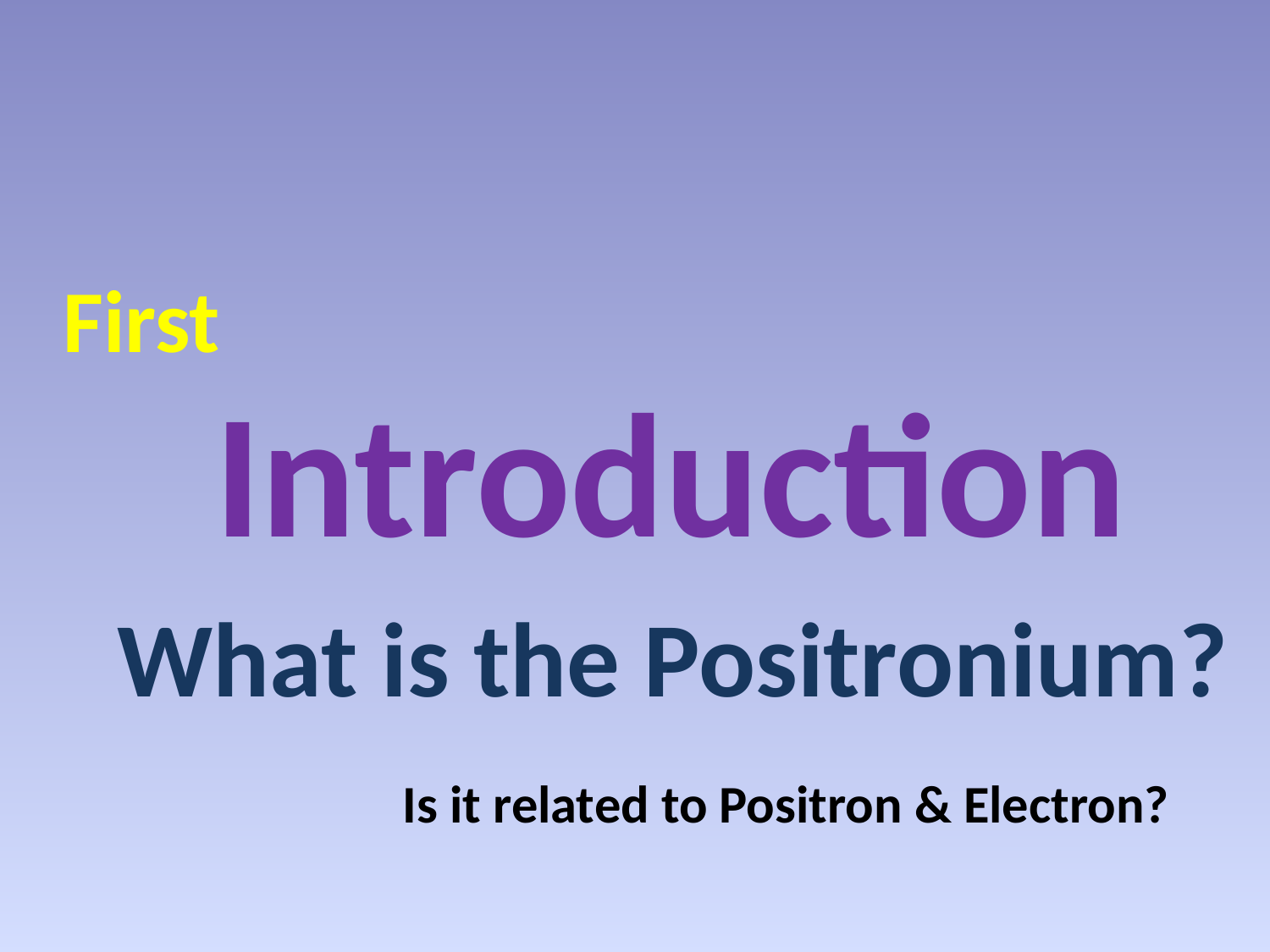

First
# Introduction
What is the Positronium?
Is it related to Positron & Electron?